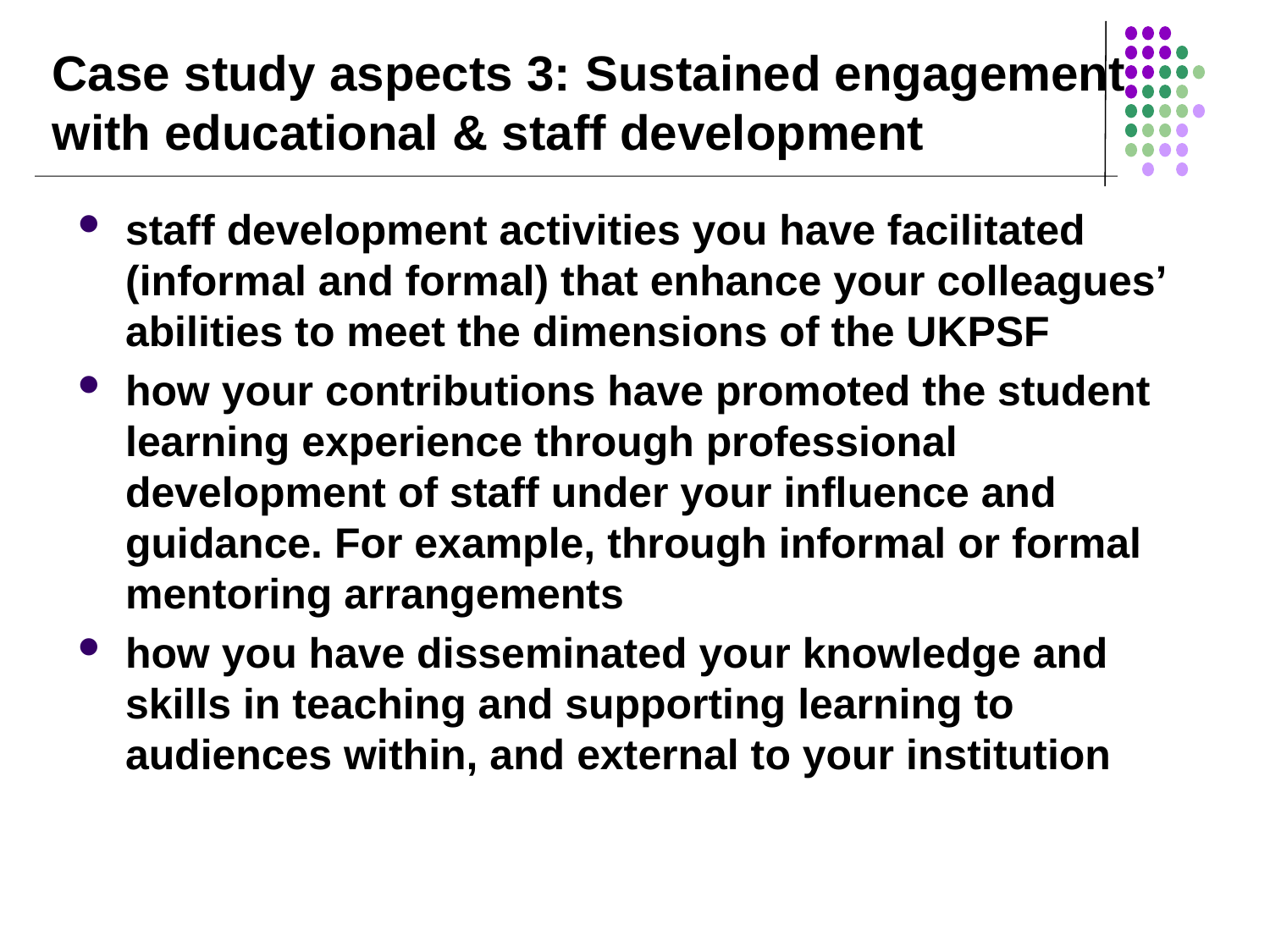

# Case study aspects 3: Sustained engagement with educational & staff development
staff development activities you have facilitated (informal and formal) that enhance your colleagues’ abilities to meet the dimensions of the UKPSF
how your contributions have promoted the student learning experience through professional development of staff under your influence and guidance. For example, through informal or formal mentoring arrangements
how you have disseminated your knowledge and skills in teaching and supporting learning to audiences within, and external to your institution